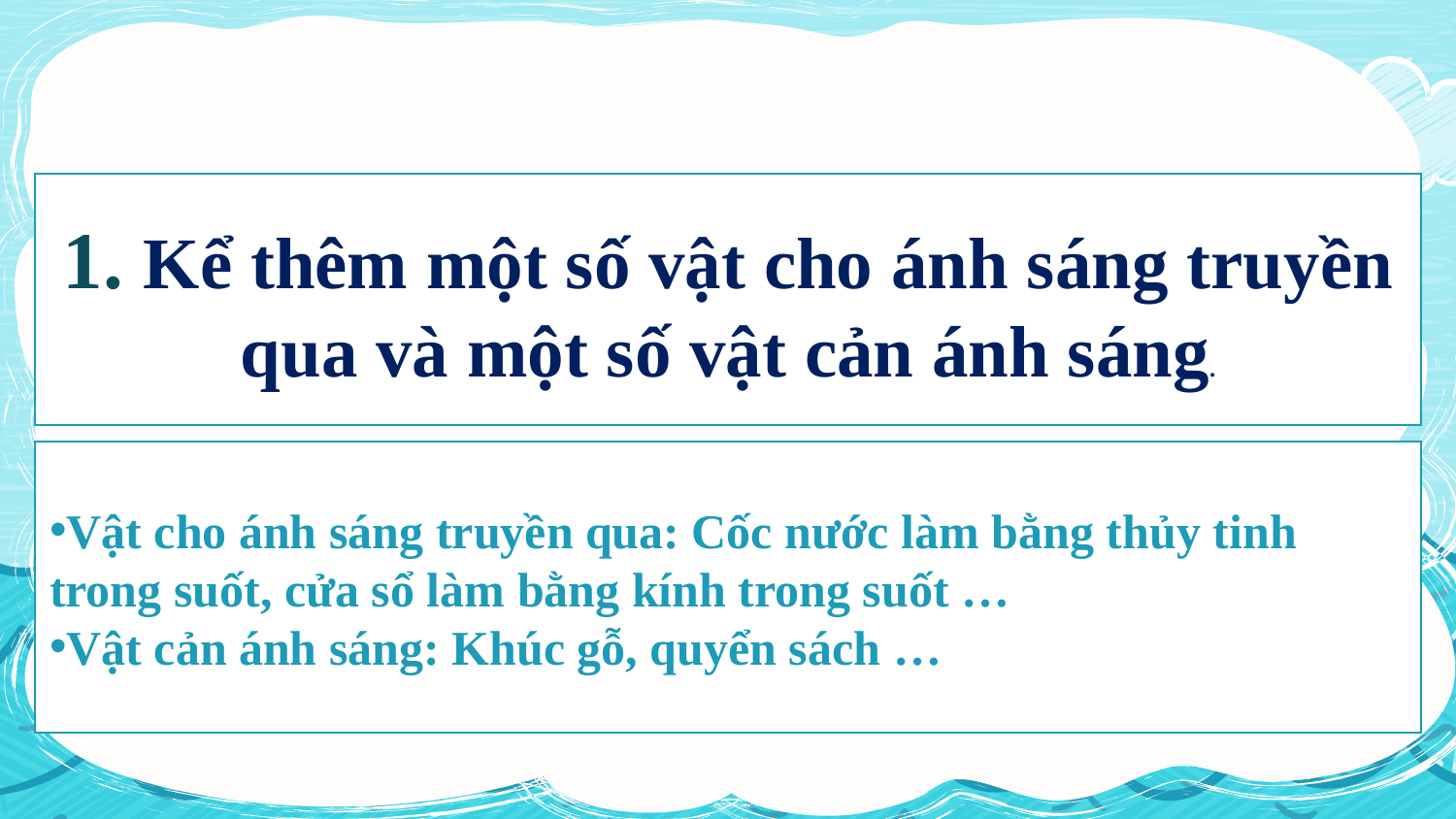

1. Kể thêm một số vật cho ánh sáng truyền qua và một số vật cản ánh sáng.
Vật cho ánh sáng truyền qua: Cốc nước làm bằng thủy tinh trong suốt, cửa sổ làm bằng kính trong suốt …
Vật cản ánh sáng: Khúc gỗ, quyển sách …